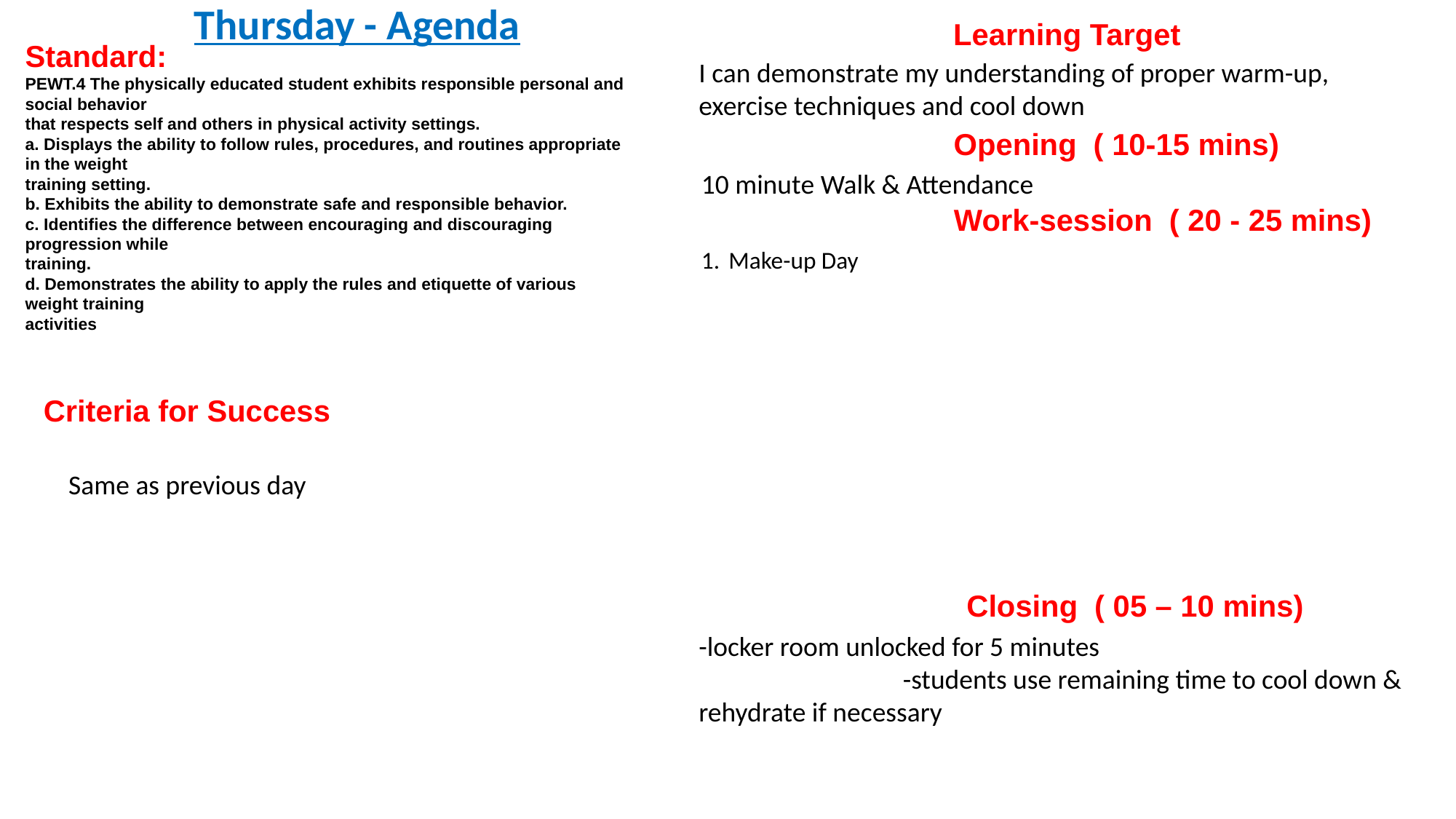

Thursday - Agenda

Standard:
PEWT.4 The physically educated student exhibits responsible personal and social behavior
that respects self and others in physical activity settings.
a. Displays the ability to follow rules, procedures, and routines appropriate in the weight
training setting.
b. Exhibits the ability to demonstrate safe and responsible behavior.
c. Identifies the difference between encouraging and discouraging progression while
training.
d. Demonstrates the ability to apply the rules and etiquette of various weight training
activities

Learning Target
I can demonstrate my understanding of proper warm-up, exercise techniques and cool down
Opening  ( 10-15 mins)
10 minute Walk & Attendance
Work-session  ( 20 - 25 mins)
Make-up Day

Criteria for Success
Same as previous day

Closing  ( 05 – 10 mins)

-locker room unlocked for 5 minutes
                                 -students use remaining time to cool down & rehydrate if necessary